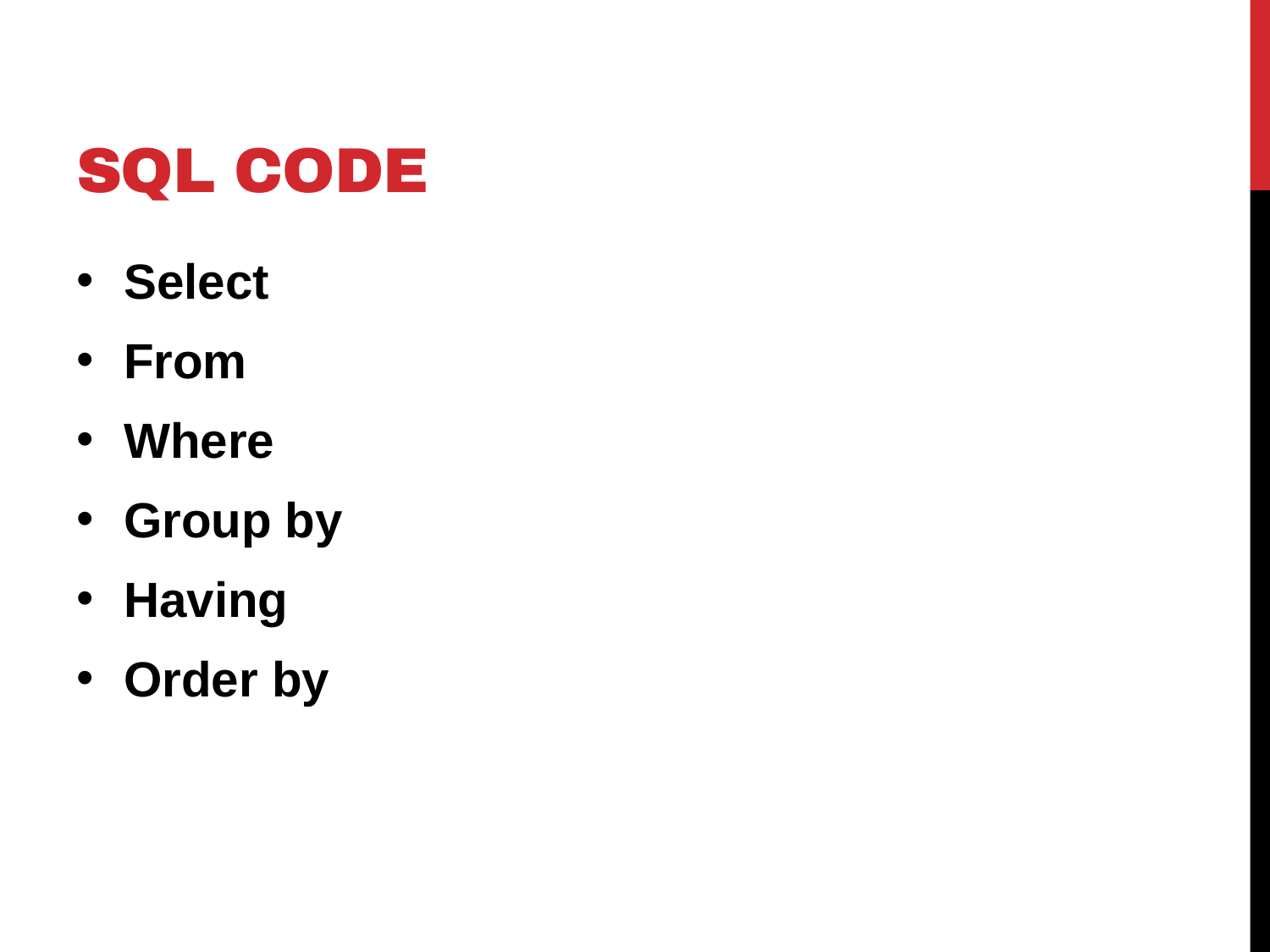

# SQl Code
Select
From
Where
Group by
Having
Order by